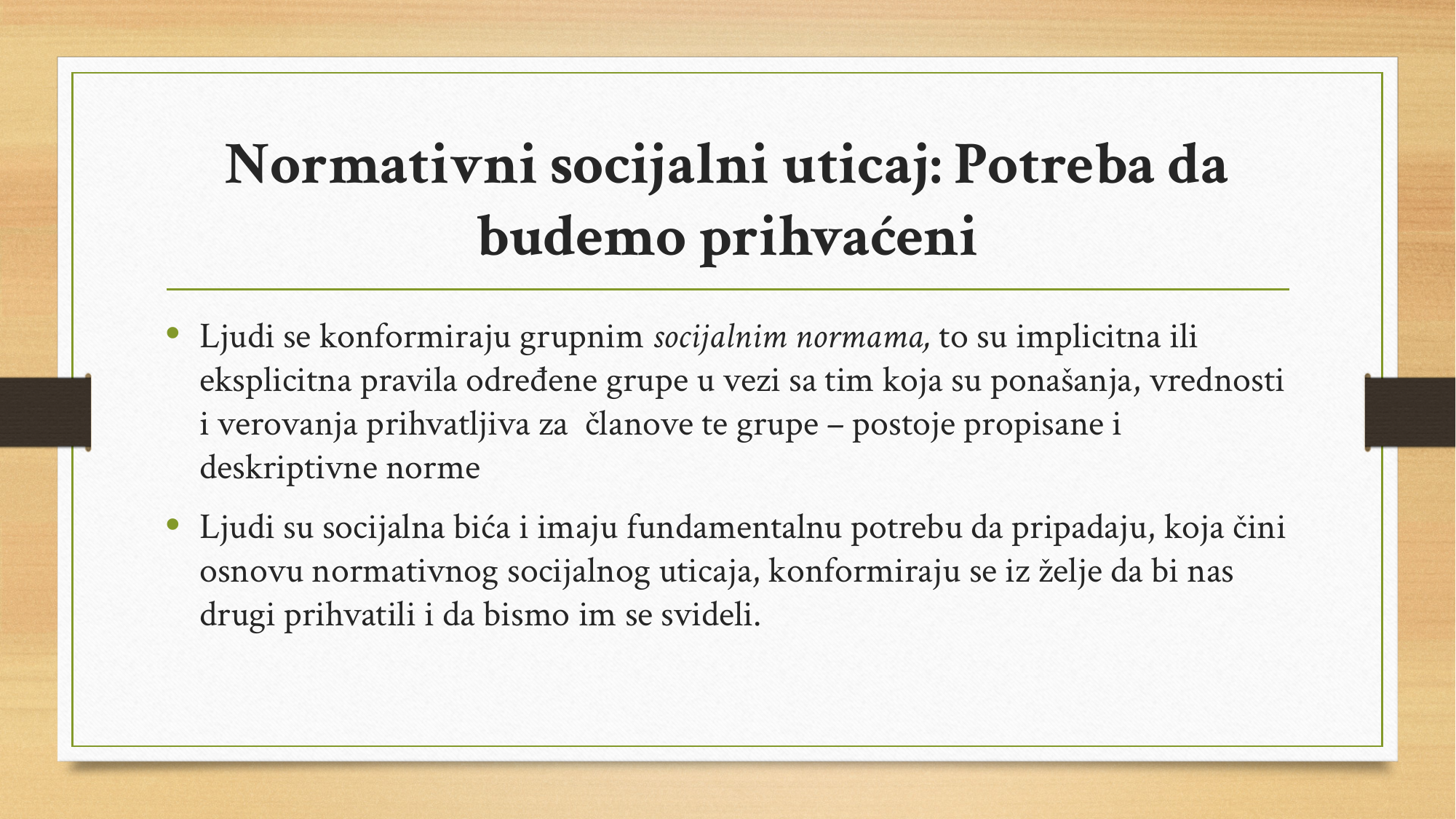

# Normativni socijalni uticaj: Potreba da budemo prihvaćeni
Ljudi se konformiraju grupnim socijalnim normama, to su implicitna ili eksplicitna pravila određene grupe u vezi sa tim koja su ponašanja, vrednosti i verovanja prihvatljiva za  članove te grupe – postoje propisane i deskriptivne norme
Ljudi su socijalna bića i imaju fundamentalnu potrebu da pripadaju, koja čini osnovu normativnog socijalnog uticaja, konformiraju se iz želje da bi nas drugi prihvatili i da bismo im se svideli.